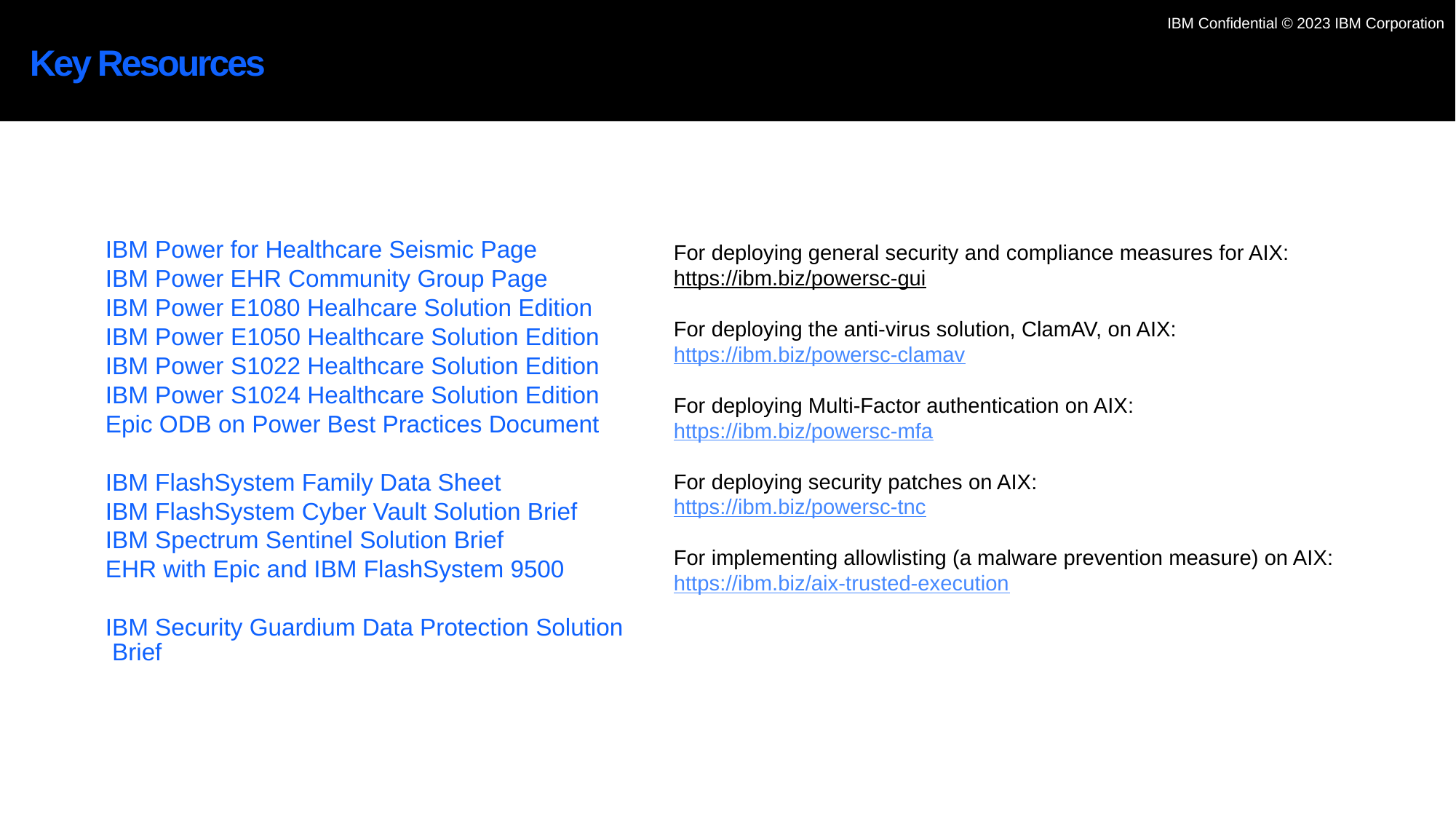

IBM Confidential © 2023 IBM Corporation
Key Resources

For deploying general security and compliance measures for AIX:
https://ibm.biz/powersc-gui
For deploying the anti-virus solution, ClamAV, on AIX:
https://ibm.biz/powersc-clamav
For deploying Multi-Factor authentication on AIX:
https://ibm.biz/powersc-mfa
For deploying security patches on AIX:
https://ibm.biz/powersc-tnc
For implementing allowlisting (a malware prevention measure) on AIX:
https://ibm.biz/aix-trusted-execution

IBM Power for Healthcare Seismic Page
IBM Power EHR Community Group Page
IBM Power E1080 Healhcare Solution Edition
IBM Power E1050 Healthcare Solution Edition
IBM Power S1022 Healthcare Solution Edition
IBM Power S1024 Healthcare Solution Edition
Epic ODB on Power Best Practices Document

IBM FlashSystem Family Data Sheet
IBM FlashSystem Cyber Vault Solution Brief
IBM Spectrum Sentinel Solution Brief
EHR with Epic and IBM FlashSystem 9500

IBM Security Guardium Data Protection Solution Brief